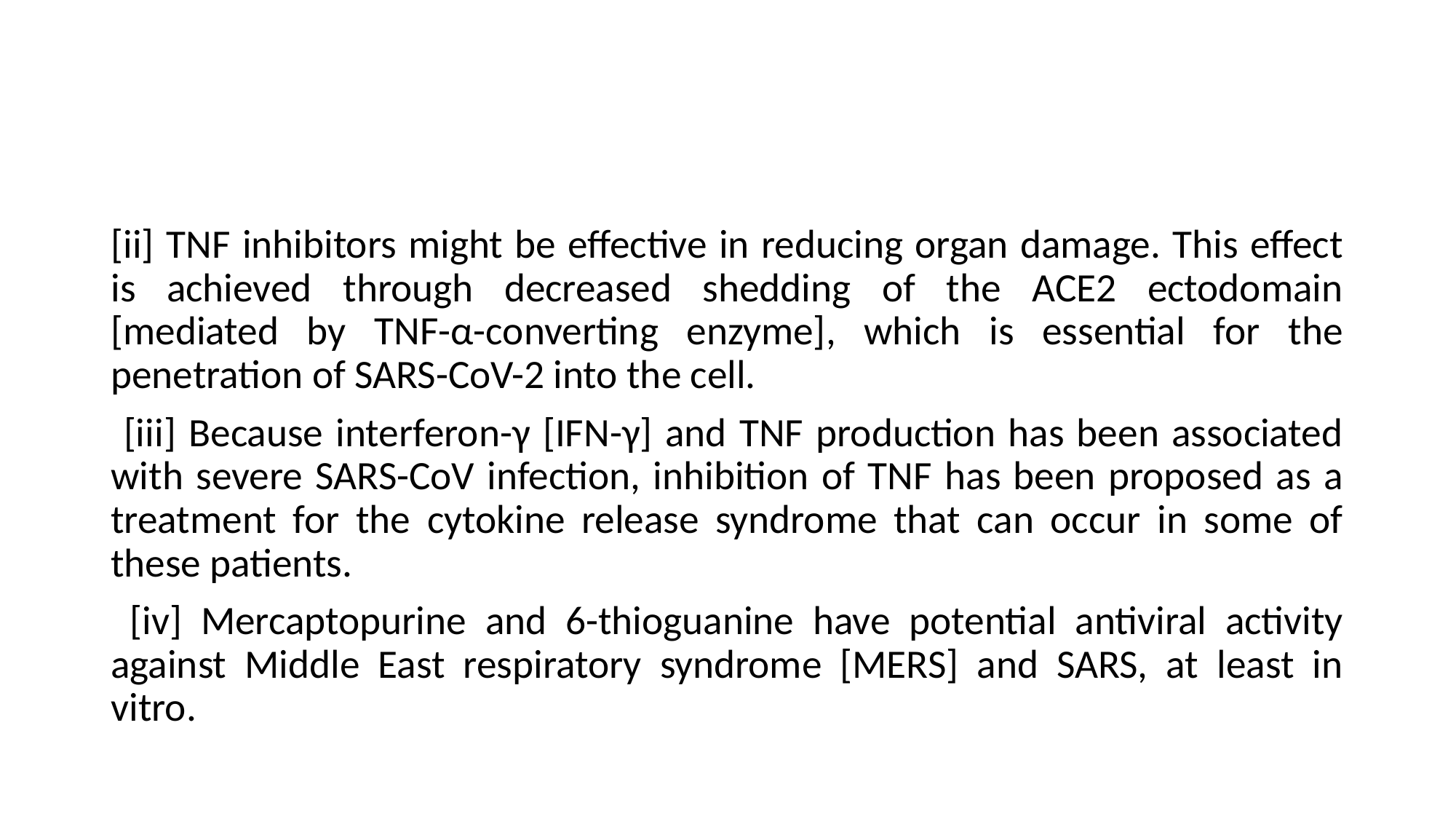

#
[ii] TNF inhibitors might be effective in reducing organ damage. This effect is achieved through decreased shedding of the ACE2 ectodomain [mediated by TNF-α-converting enzyme], which is essential for the penetration of SARS-CoV-2 into the cell.
 [iii] Because interferon-γ [IFN-γ] and TNF production has been associated with severe SARS-CoV infection, inhibition of TNF has been proposed as a treatment for the cytokine release syndrome that can occur in some of these patients.
 [iv] Mercaptopurine and 6-thioguanine have potential antiviral activity against Middle East respiratory syndrome [MERS] and SARS, at least in vitro.